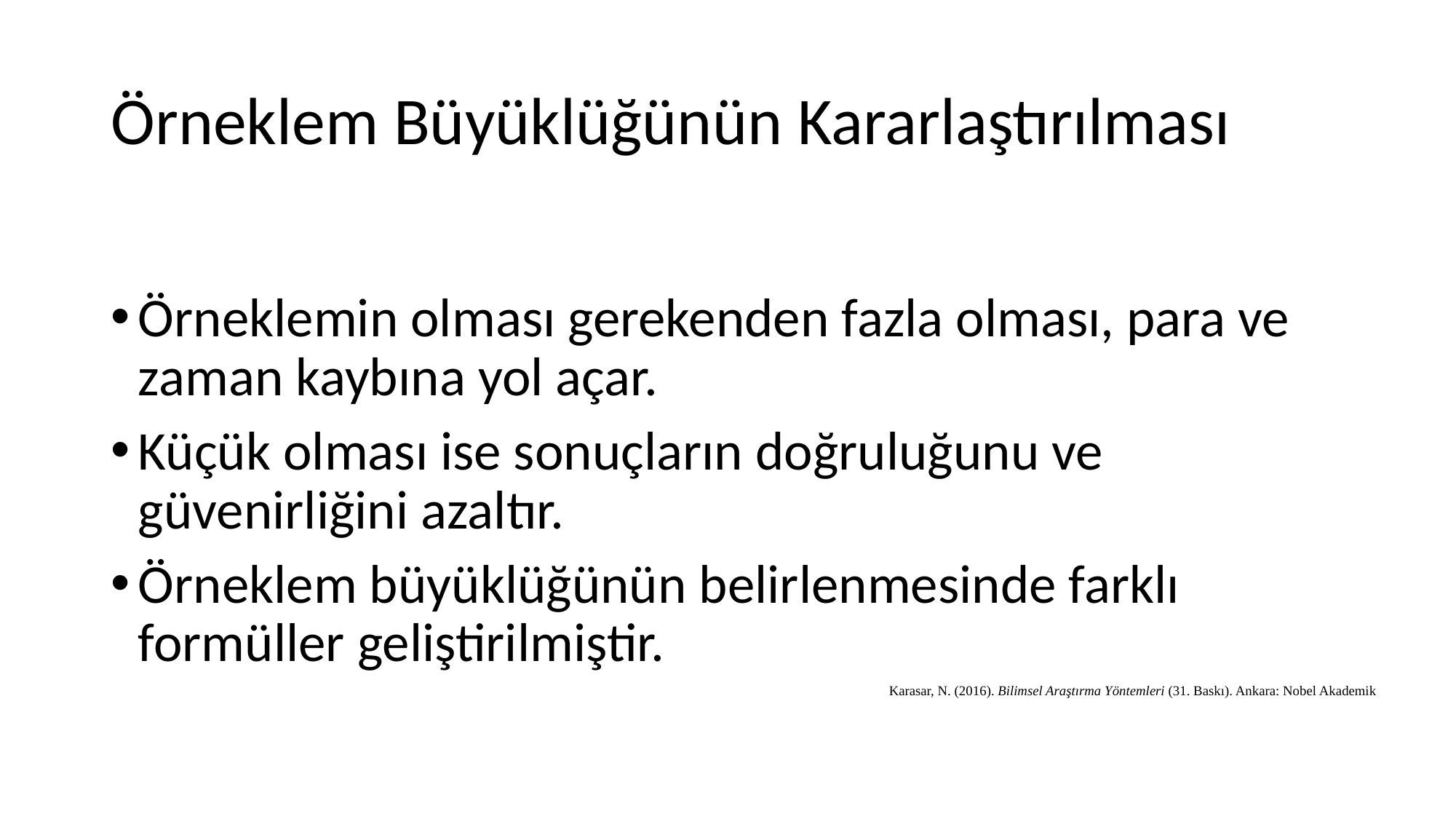

# Örneklem Büyüklüğünün Kararlaştırılması

Örneklemin olması gerekenden fazla olması, para ve zaman kaybına yol açar.
Küçük olması ise sonuçların doğruluğunu ve güvenirliğini azaltır.
Örneklem büyüklüğünün belirlenmesinde farklı formüller geliştirilmiştir.

Karasar, N. (2016). Bilimsel Araştırma Yöntemleri (31. Baskı). Ankara: Nobel Akademik